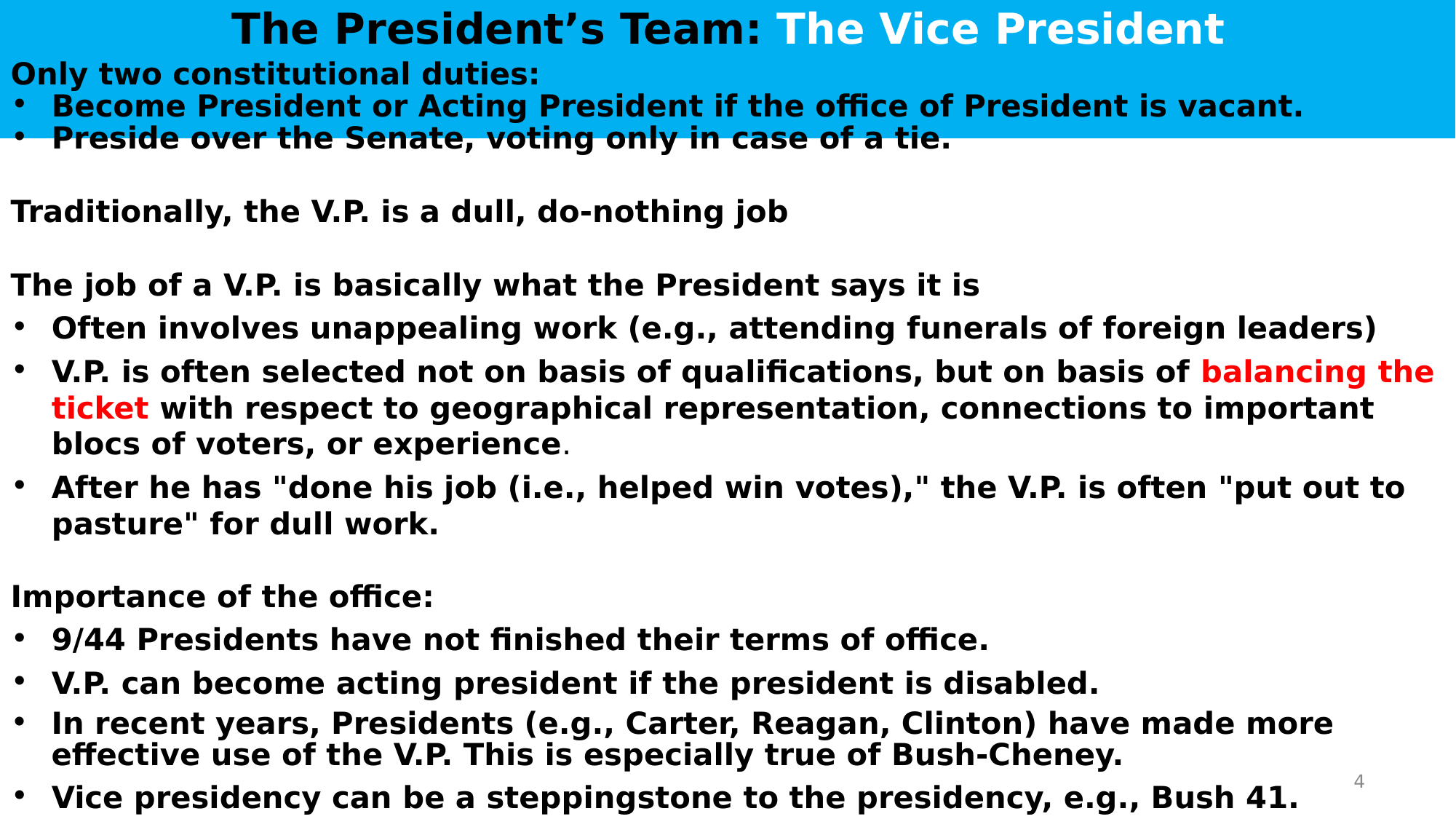

# The President’s Team: The Vice President
Only two constitutional duties:
Become President or Acting President if the oﬃce of President is vacant.
Preside over the Senate, voting only in case of a tie.

Traditionally, the V.P. is a dull, do-nothing job

The job of a V.P. is basically what the President says it is
Often involves unappealing work (e.g., attending funerals of foreign leaders)
V.P. is often selected not on basis of qualiﬁcations, but on basis of balancing the ticket with respect to geographical representation, connections to important blocs of voters, or experience.
After he has "done his job (i.e., helped win votes)," the V.P. is often "put out to pasture" for dull work.

Importance of the oﬃce:
9/44 Presidents have not ﬁnished their terms of oﬃce.
V.P. can become acting president if the president is disabled.
In recent years, Presidents (e.g., Carter, Reagan, Clinton) have made more eﬀective use of the V.P. This is especially true of Bush-Cheney.
Vice presidency can be a steppingstone to the presidency, e.g., Bush 41.
4